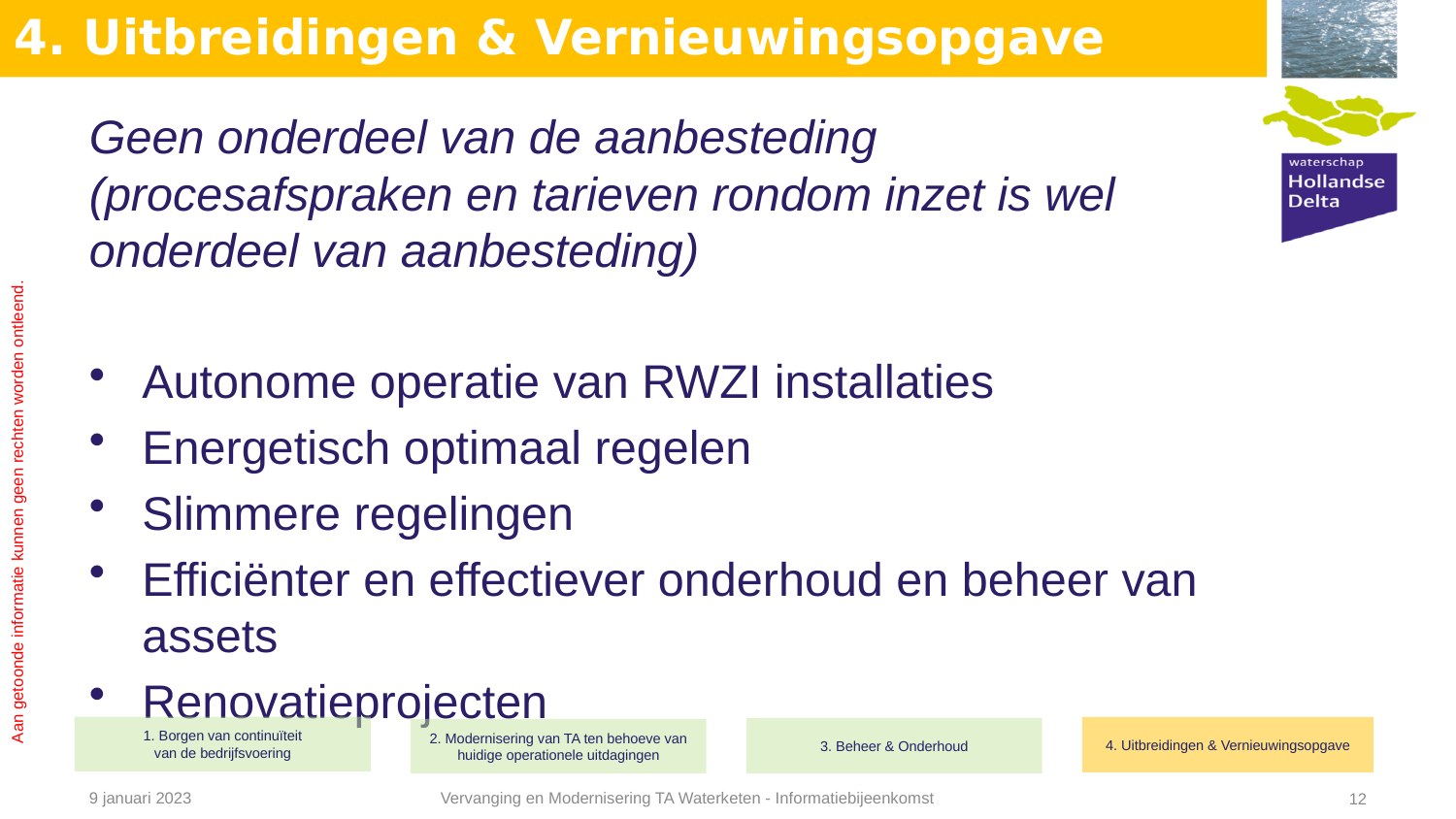

# 4. Uitbreidingen & Vernieuwingsopgave
Geen onderdeel van de aanbesteding (procesafspraken en tarieven rondom inzet is wel onderdeel van aanbesteding)

Autonome operatie van RWZI installaties
Energetisch optimaal regelen
Slimmere regelingen
Efficiënter en effectiever onderhoud en beheer van assets
Renovatieprojecten

1. Borgen van continuïteit
van de bedrijfsvoering
4. Uitbreidingen & Vernieuwingsopgave
3. Beheer & Onderhoud
2. Modernisering van TA ten behoeve van huidige operationele uitdagingen
Vervanging en Modernisering TA Waterketen - Informatiebijeenkomst
9 januari 2023
12